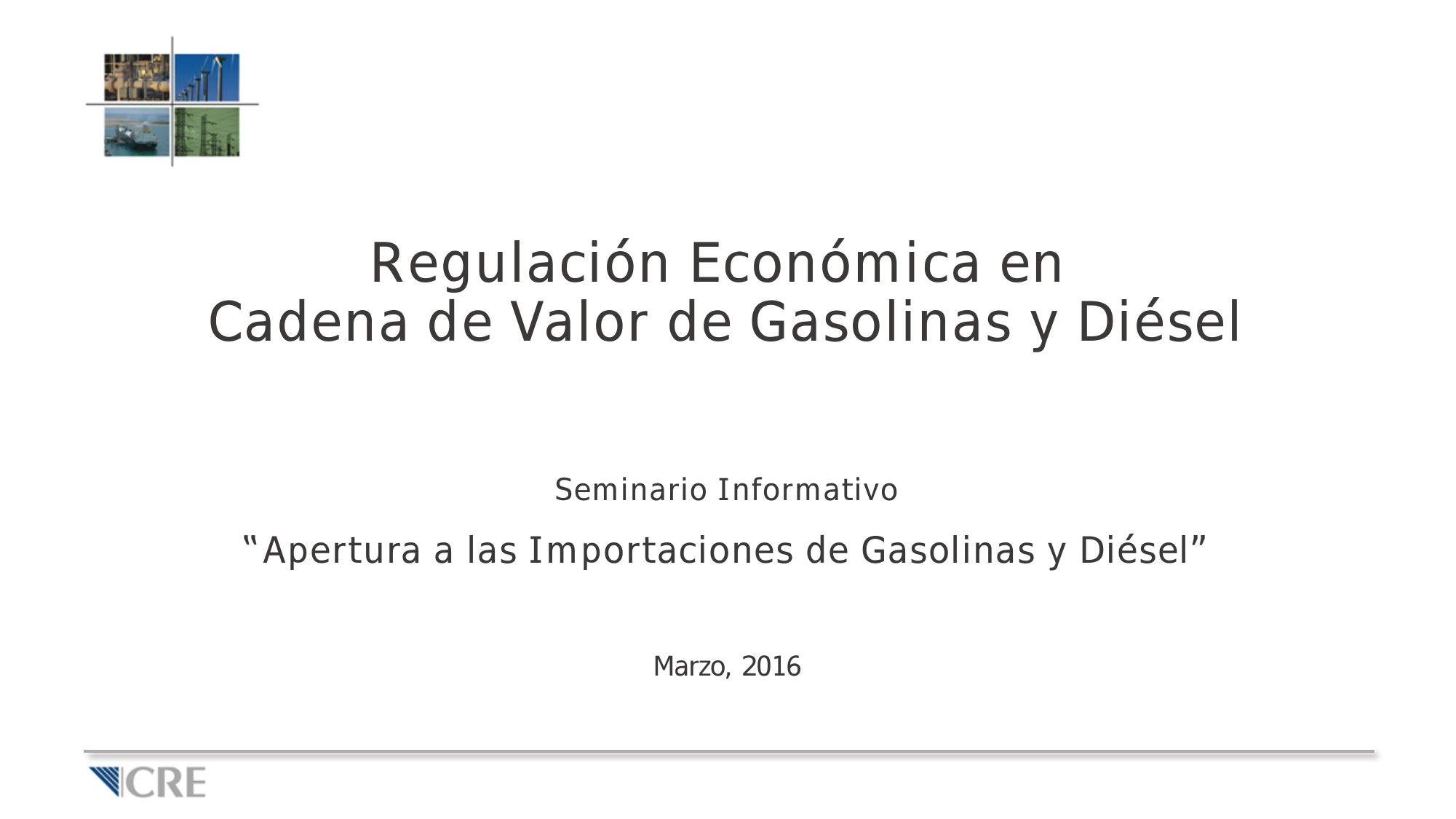

# Regulación Económica en Cadena de Valor de Gasolinas y Diésel
Seminario Informativo
“Apertura a las Importaciones de Gasolinas y Diésel”

Marzo, 2016